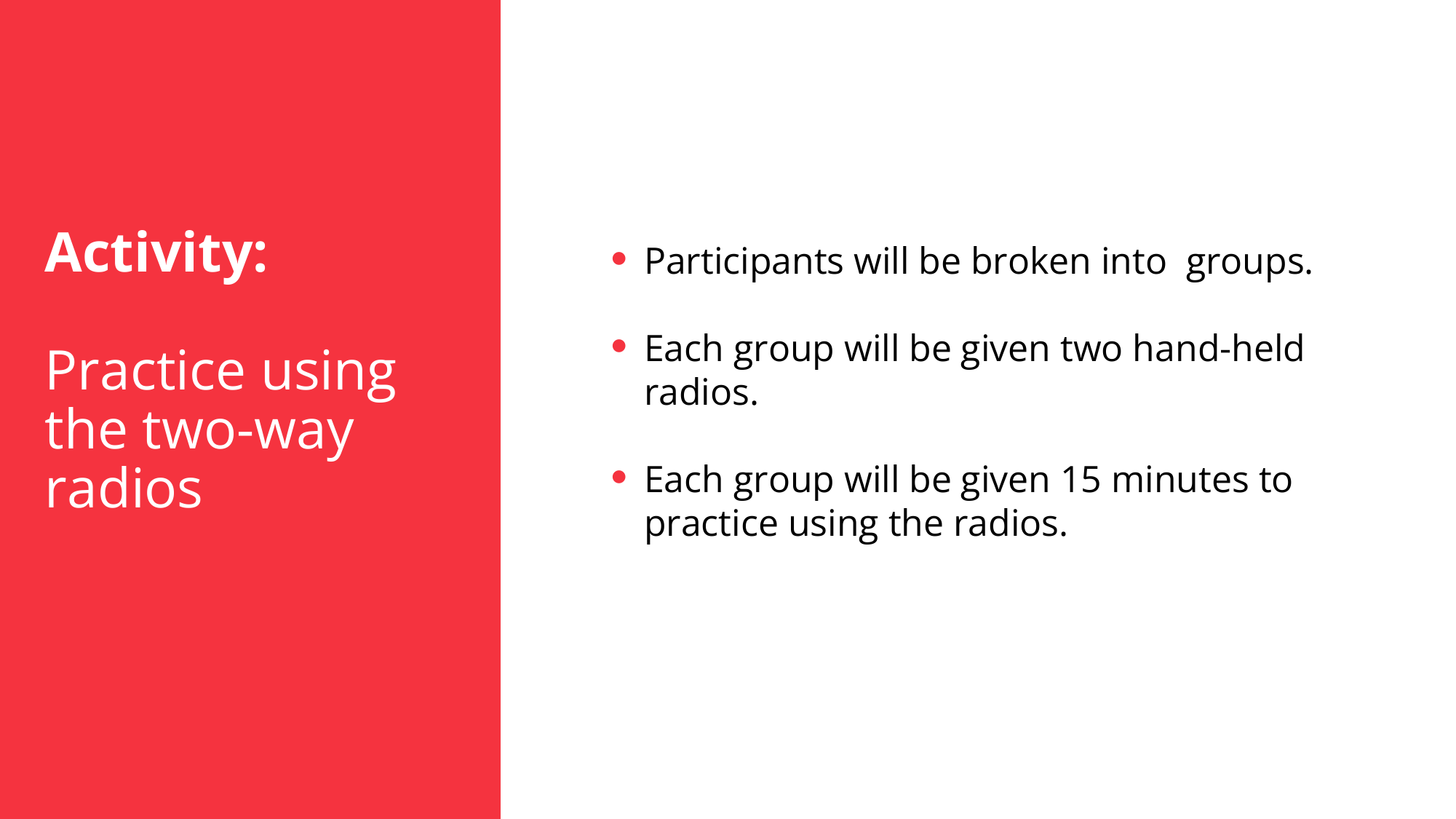

Activity:

Practice using the two-way radios
BEFORE:
Participants will be broken into  groups.

Each group will be given two hand-held radios.

Each group will be given 15 minutes to practice using the radios.